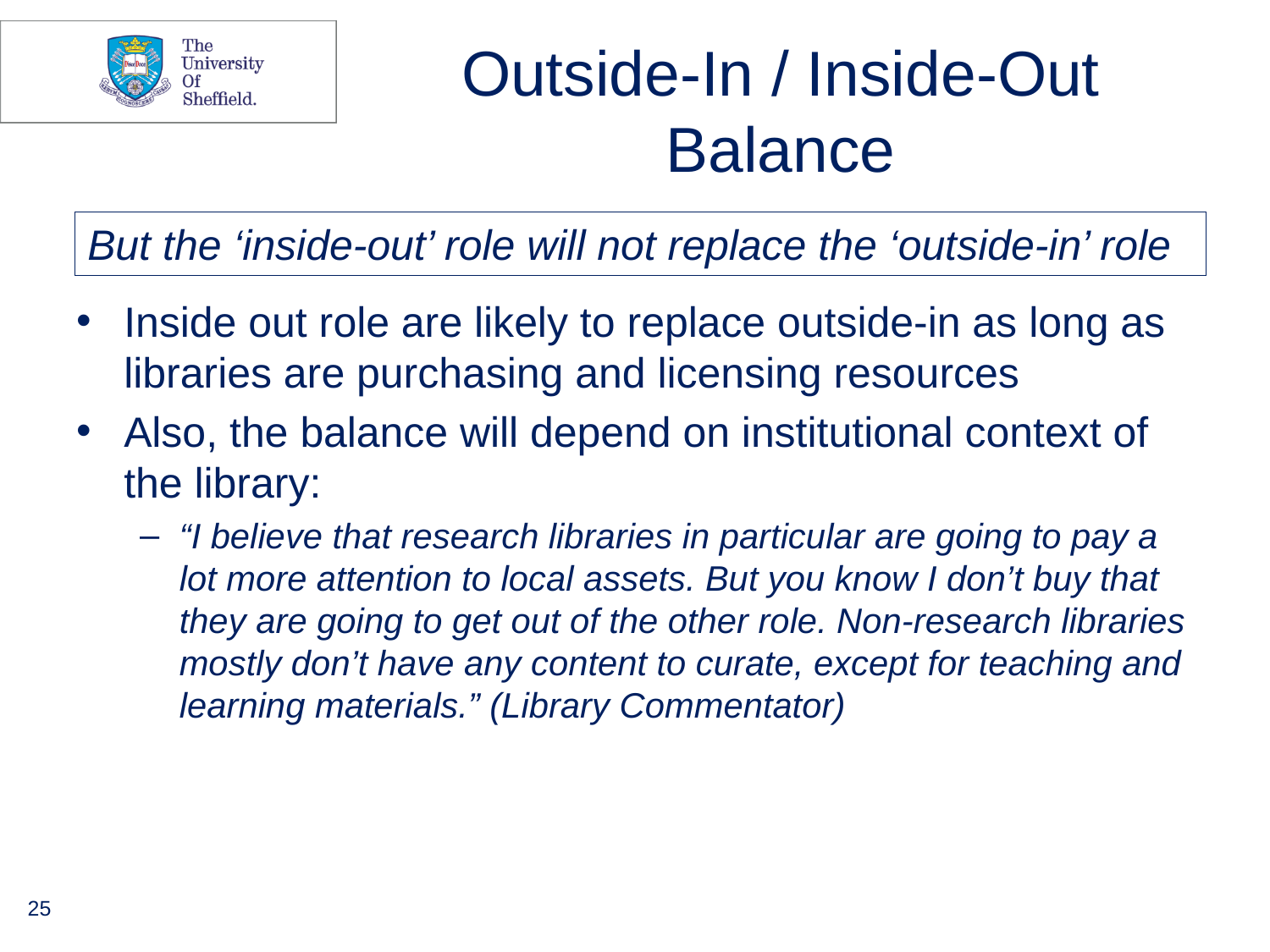

# Outside-In / Inside-Out Balance
But the ‘inside-out’ role will not replace the ‘outside-in’ role
Inside out role are likely to replace outside-in as long as libraries are purchasing and licensing resources
Also, the balance will depend on institutional context of the library:
“I believe that research libraries in particular are going to pay a lot more attention to local assets. But you know I don’t buy that they are going to get out of the other role. Non-research libraries mostly don’t have any content to curate, except for teaching and learning materials.” (Library Commentator)

25